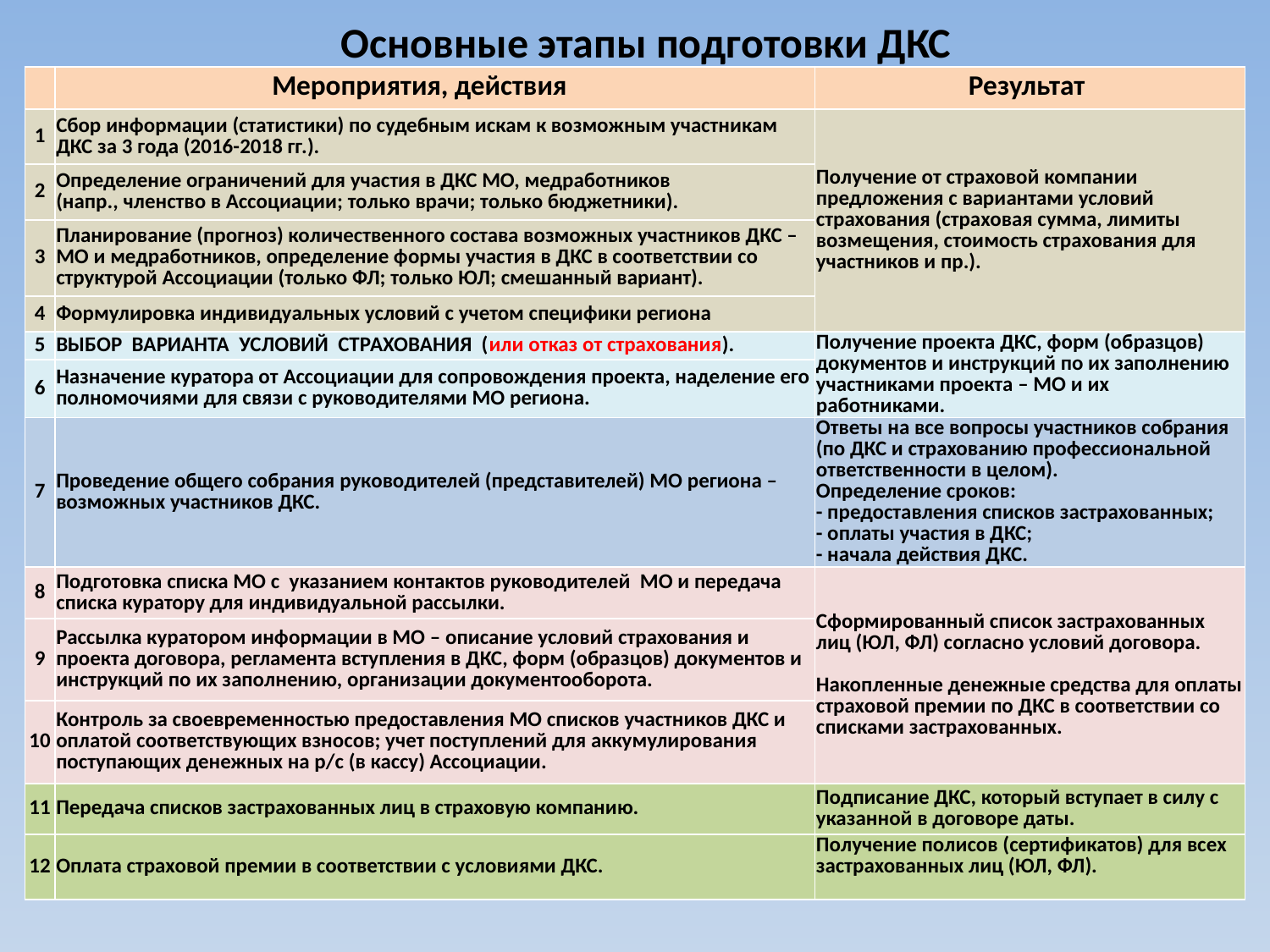

Основные этапы подготовки ДКС
|  | Мероприятия, действия | Результат |
| --- | --- | --- |
| 1 | Сбор информации (статистики) по судебным искам к возможным участникам ДКС за 3 года (2016-2018 гг.). | Получение от страховой компании предложения с вариантами условий страхования (страховая сумма, лимиты возмещения, стоимость страхования для участников и пр.). |
| 2 | Определение ограничений для участия в ДКС МО, медработников (напр., членство в Ассоциации; только врачи; только бюджетники). |  |
| 3 | Планирование (прогноз) количественного состава возможных участников ДКС – МО и медработников, определение формы участия в ДКС в соответствии со структурой Ассоциации (только ФЛ; только ЮЛ; смешанный вариант). |  |
| 4 | Формулировка индивидуальных условий с учетом специфики региона |  |
| 5 | ВЫБОР ВАРИАНТА УСЛОВИЙ СТРАХОВАНИЯ (или отказ от страхования). | Получение проекта ДКС, форм (образцов) документов и инструкций по их заполнению участниками проекта – МО и их работниками. |
| 6 | Назначение куратора от Ассоциации для сопровождения проекта, наделение его полномочиями для связи с руководителями МО региона. |  |
| 7 | Проведение общего собрания руководителей (представителей) МО региона – возможных участников ДКС. | Ответы на все вопросы участников собрания (по ДКС и страхованию профессиональной ответственности в целом). Определение сроков: - предоставления списков застрахованных; - оплаты участия в ДКС; - начала действия ДКС. |
| 8 | Подготовка списка МО с указанием контактов руководителей МО и передача списка куратору для индивидуальной рассылки. | Сформированный список застрахованных лиц (ЮЛ, ФЛ) согласно условий договора. Накопленные денежные средства для оплаты страховой премии по ДКС в соответствии со списками застрахованных. |
| 9 | Рассылка куратором информации в МО – описание условий страхования и проекта договора, регламента вступления в ДКС, форм (образцов) документов и инструкций по их заполнению, организации документооборота. |  |
| 10 | Контроль за своевременностью предоставления МО списков участников ДКС и оплатой соответствующих взносов; учет поступлений для аккумулирования поступающих денежных на р/с (в кассу) Ассоциации. |  |
| 11 | Передача списков застрахованных лиц в страховую компанию. | Подписание ДКС, который вступает в силу с указанной в договоре даты. |
| 12 | Оплата страховой премии в соответствии с условиями ДКС. | Получение полисов (сертификатов) для всех застрахованных лиц (ЮЛ, ФЛ). |